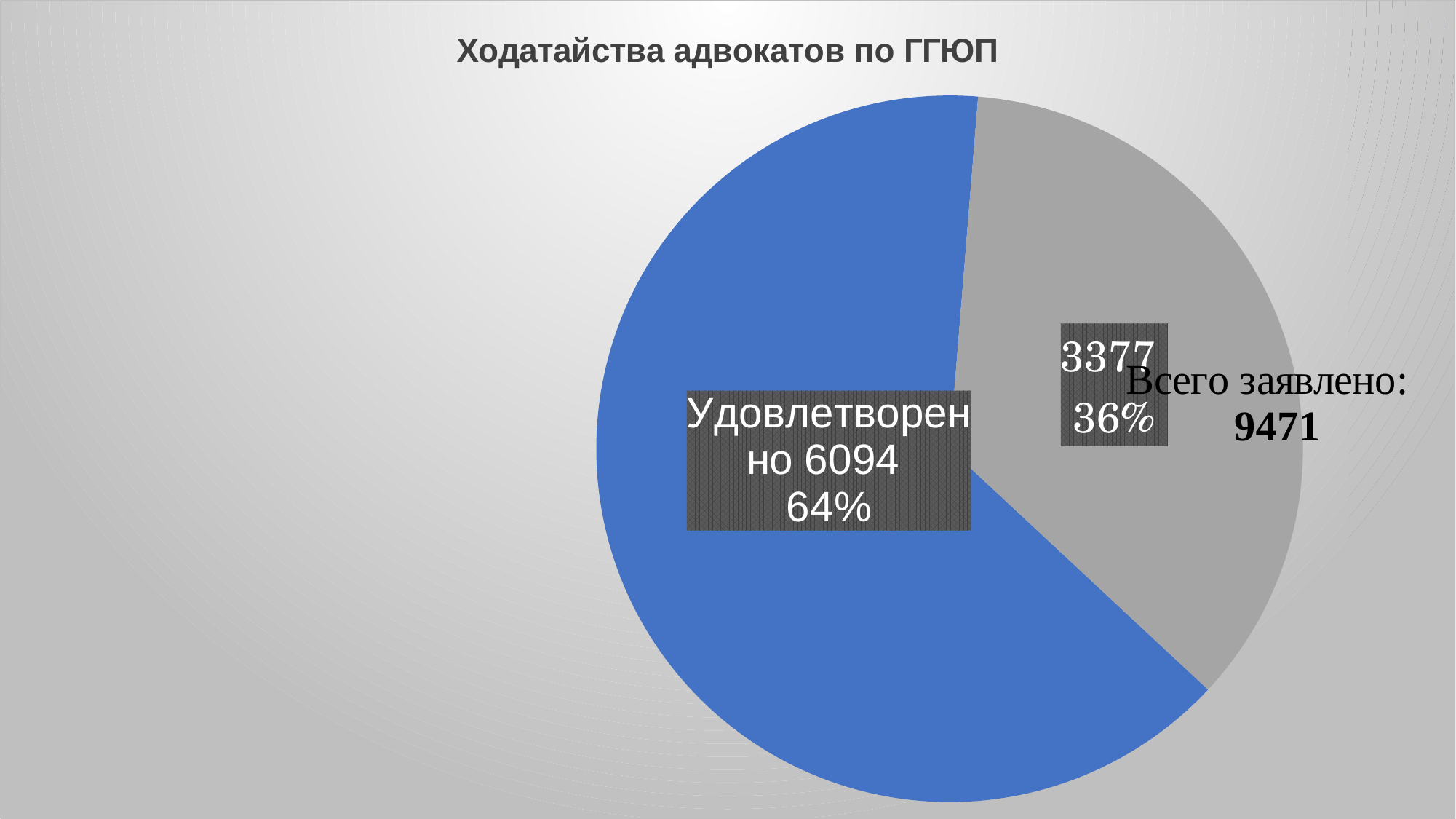

### Chart: Ходатайства адвокатов по ГГЮП

| Category | Ходатайства |
|---|---|
| Удовлетворенно | 6094.0 |
| Не удовлетворенно | 3377.0 |